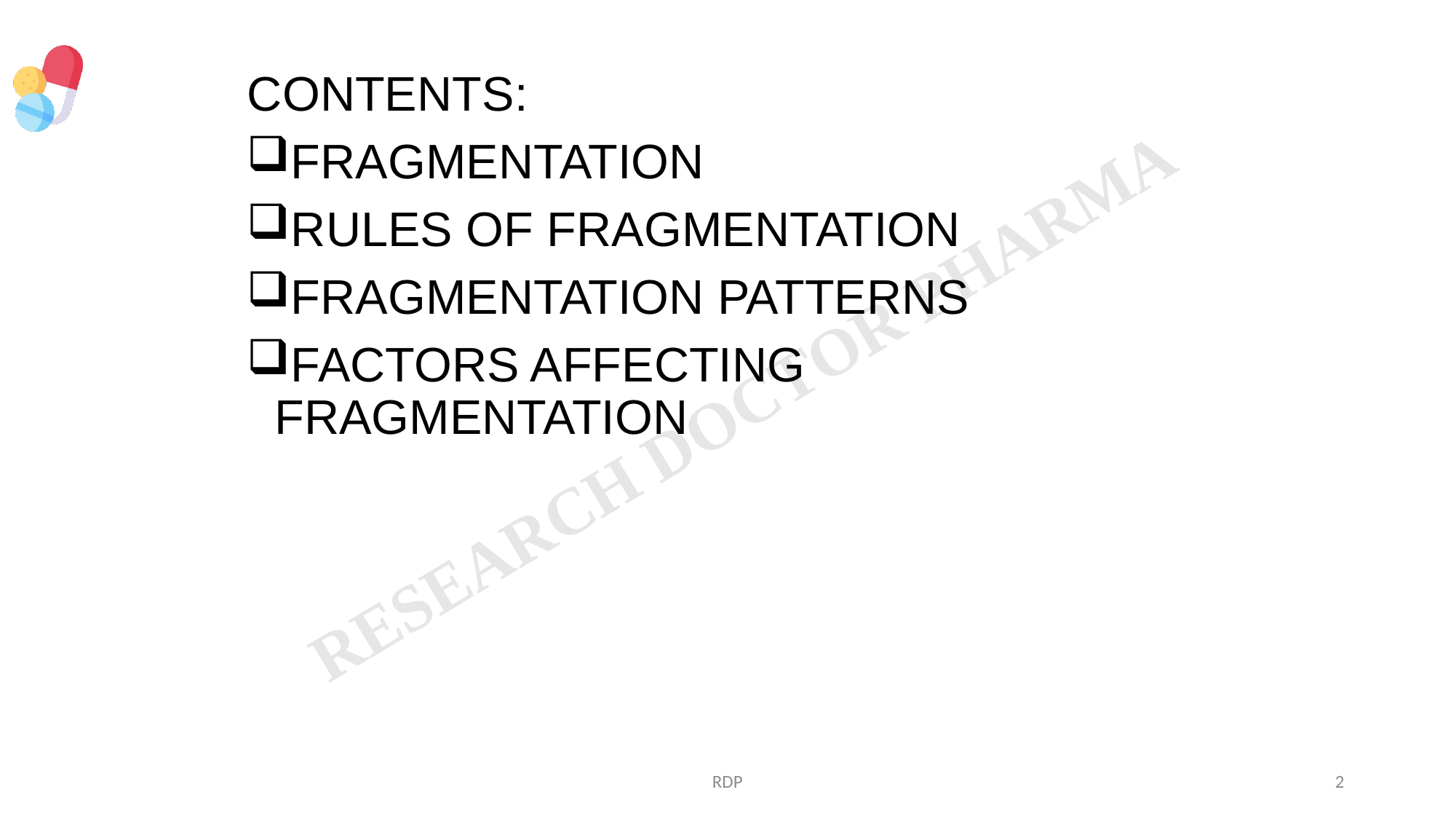

CONTENTS:
FRAGMENTATION
RULES OF FRAGMENTATION
FRAGMENTATION PATTERNS
FACTORS AFFECTING FRAGMENTATION

RDP
2